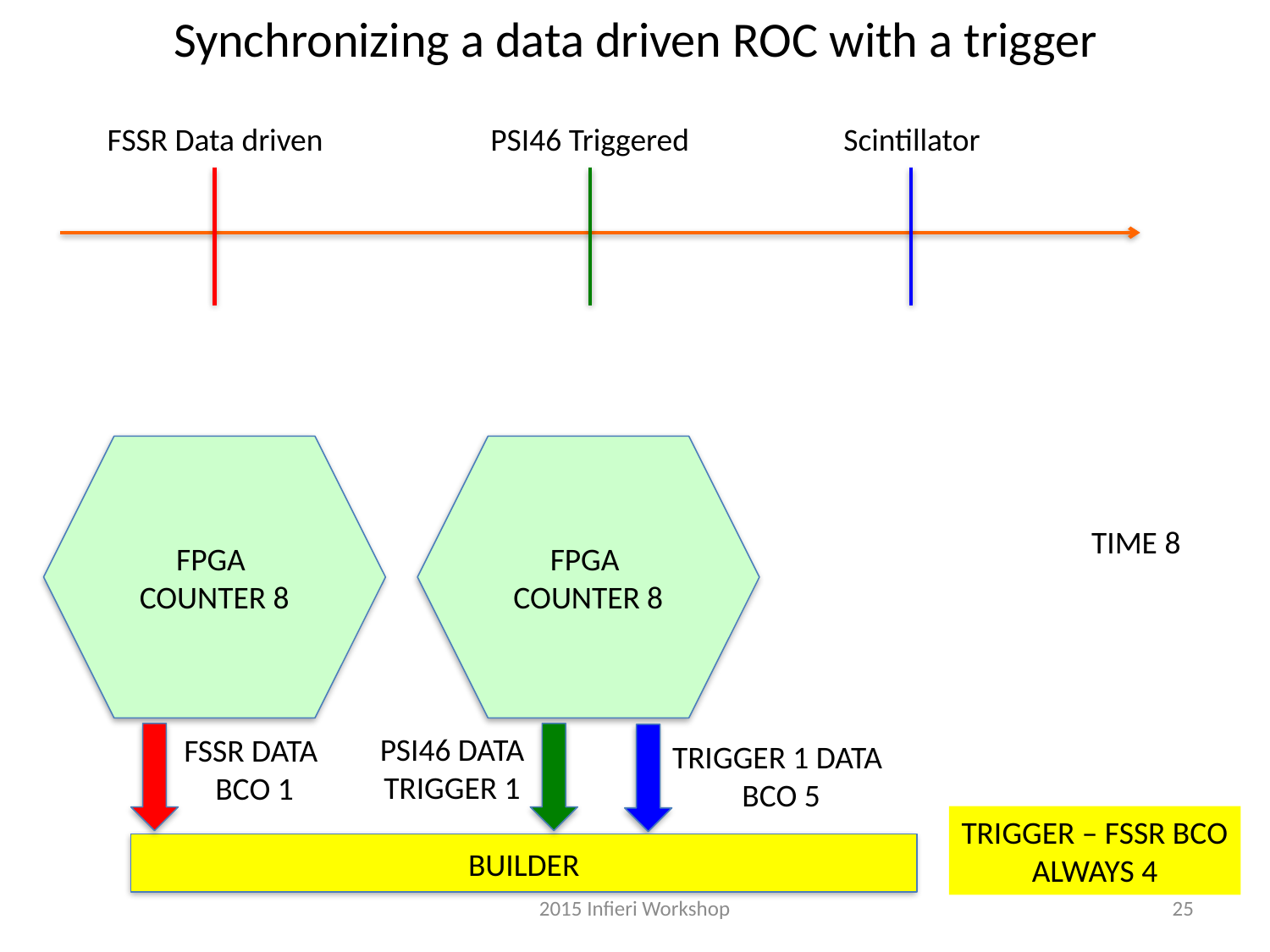

Synchronizing a data driven ROC with a trigger
FSSR Data driven
PSI46 Triggered
Scintillator
FPGA
COUNTER 8
FPGA
COUNTER 8
TIME 8

PSI46 DATA
TRIGGER 1
FSSR DATA
BCO 1

TRIGGER 1 DATA
BCO 5
TRIGGER – FSSR BCO
ALWAYS 4
BUILDER
2015 Infieri Workshop
25